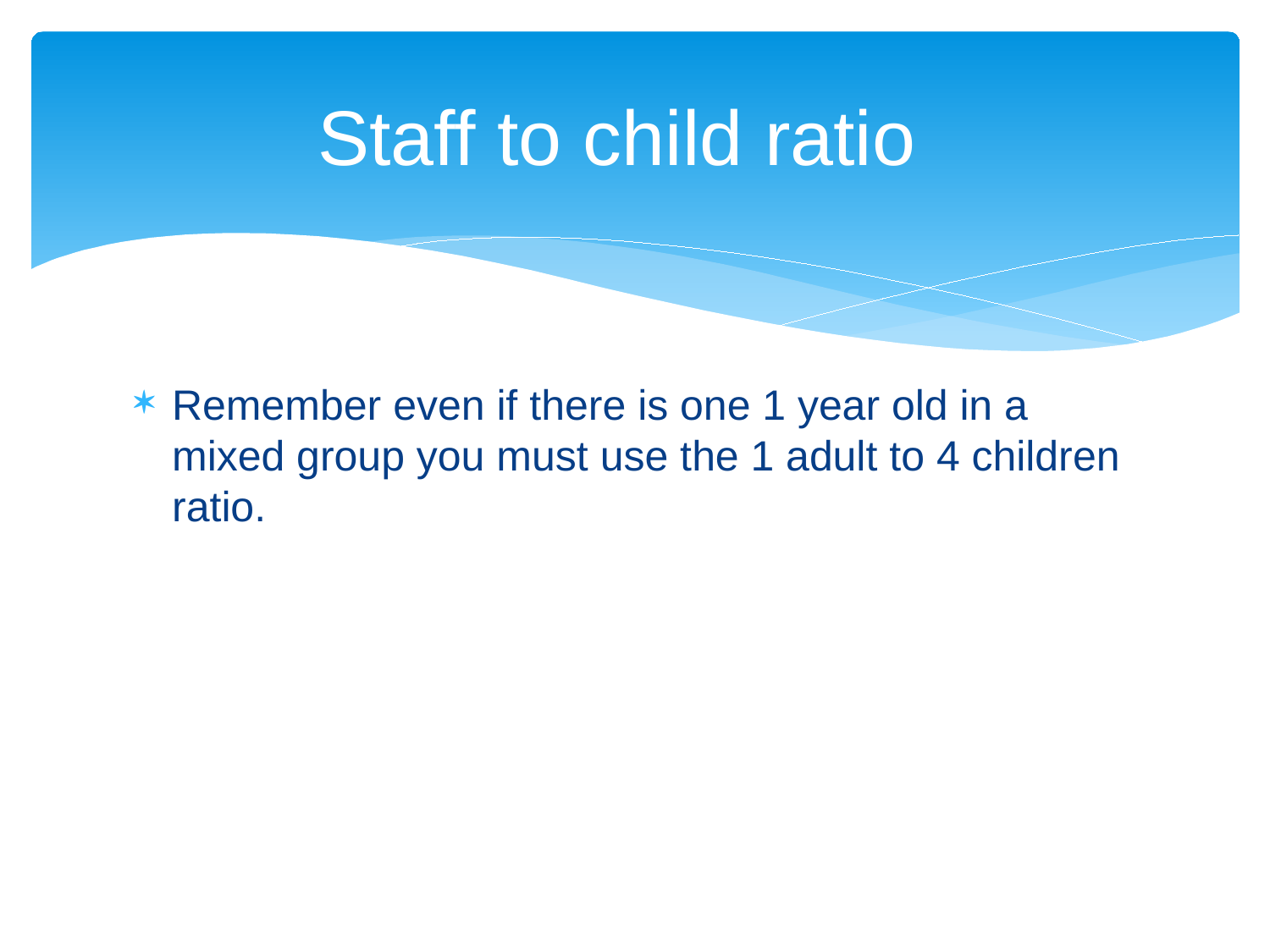

# Staff to child ratio
Remember even if there is one 1 year old in a mixed group you must use the 1 adult to 4 children ratio.